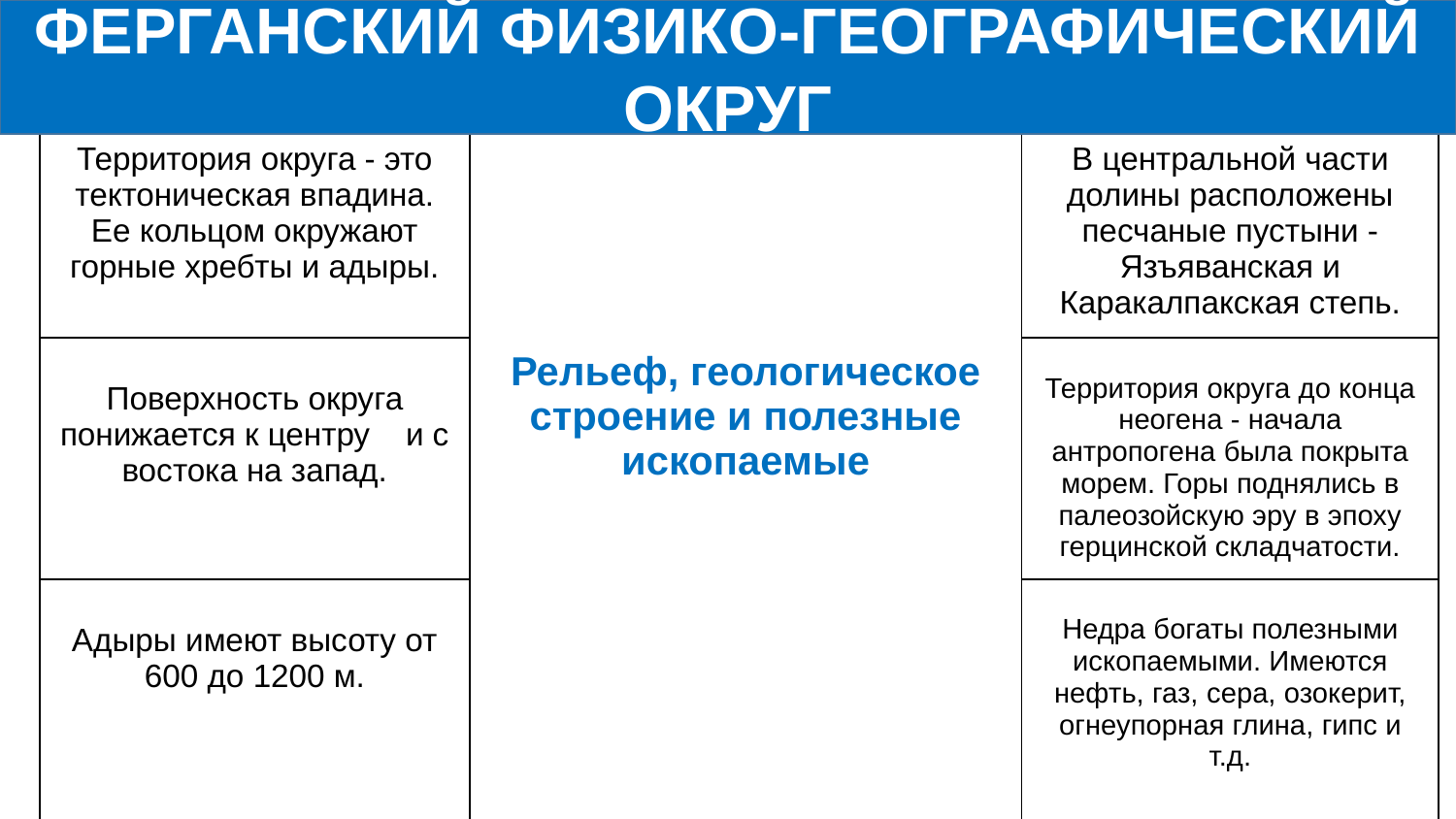

ФЕРГАНСКИЙ ФИЗИКО-ГЕОГРАФИЧЕСКИЙ ОКРУГ
| Территория округа - это тектоническая впадина. Ее кольцом окружают горные хребты и адыры. | Рельеф, геологическое строение и полезные ископаемые | В центральной части долины расположены песчаные пустыни -Язъяванская и Каракалпакская степь. |
| --- | --- | --- |
| Поверхность округа понижается к центру и с востока на запад. |  | Территория округа до конца неогена - начала антропогена была покрыта морем. Горы поднялись в палеозойскую эру в эпоху герцинской складчатости. |
| Адыры имеют высоту от 600 до 1200 м. |  | Недра богаты полезными ископаемыми. Имеются нефть, газ, сера, озокерит, огнеупорная глина, гипс и т.д. |